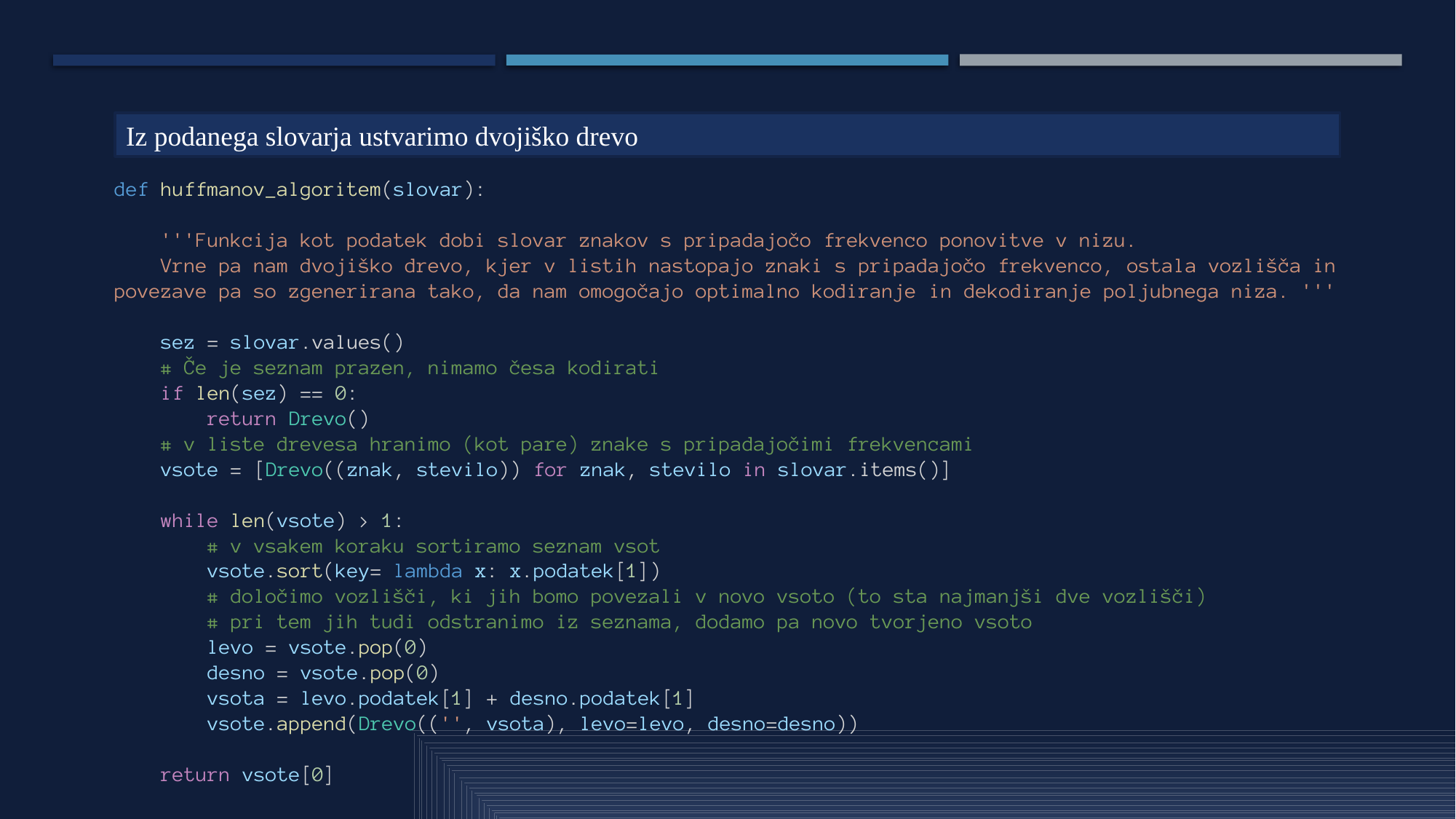

Iz podanega slovarja ustvarimo dvojiško drevo
def huffmanov_algoritem(slovar):

    '''Funkcija kot podatek dobi slovar znakov s pripadajočo frekvenco ponovitve v nizu.
    Vrne pa nam dvojiško drevo, kjer v listih nastopajo znaki s pripadajočo frekvenco, ostala vozlišča in      	povezave pa so zgenerirana tako, da nam omogočajo optimalno kodiranje in dekodiranje poljubnega niza. '''

    sez = slovar.values()
    # Če je seznam prazen, nimamo česa kodirati
    if len(sez) == 0:
        return Drevo()
    # v liste drevesa hranimo (kot pare) znake s pripadajočimi frekvencami
    vsote = [Drevo((znak, stevilo)) for znak, stevilo in slovar.items()]
    while len(vsote) > 1:
        # v vsakem koraku sortiramo seznam vsot
        vsote.sort(key= lambda x: x.podatek[1])
        # določimo vozlišči, ki jih bomo povezali v novo vsoto (to sta najmanjši dve vozlišči)
        # pri tem jih tudi odstranimo iz seznama, dodamo pa novo tvorjeno vsoto
        levo = vsote.pop(0)
        desno = vsote.pop(0)
        vsota = levo.podatek[1] + desno.podatek[1]
        vsote.append(Drevo(('', vsota), levo=levo, desno=desno))
    return vsote[0]